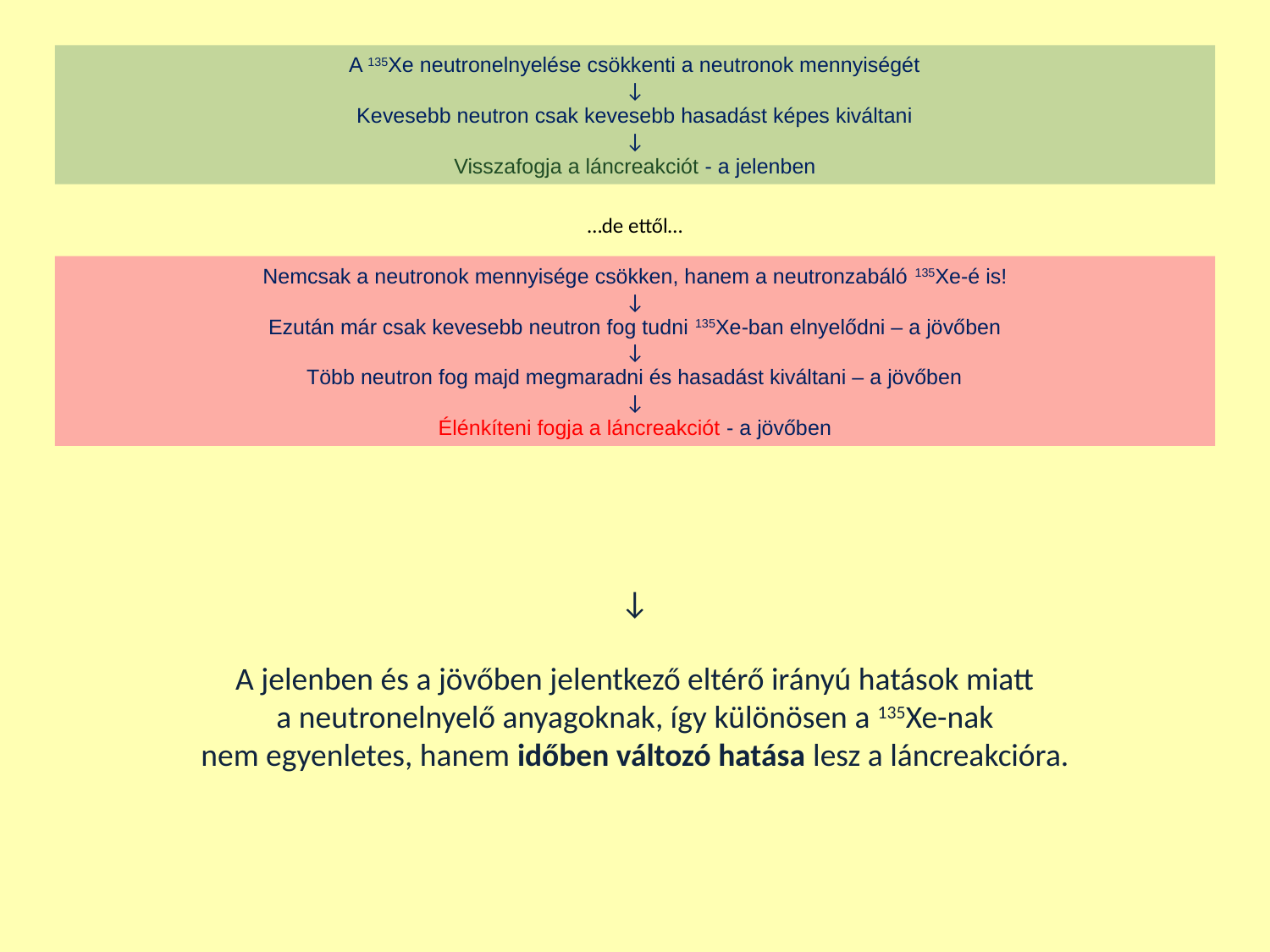

A 135Xe neutronelnyelése csökkenti a neutronok mennyiségét
↓
Kevesebb neutron csak kevesebb hasadást képes kiváltani
↓
Visszafogja a láncreakciót - a jelenben
…de ettől…
Nemcsak a neutronok mennyisége csökken, hanem a neutronzabáló 135Xe-é is!
↓
Ezután már csak kevesebb neutron fog tudni 135Xe-ban elnyelődni – a jövőben
↓
Több neutron fog majd megmaradni és hasadást kiváltani – a jövőben
↓
Élénkíteni fogja a láncreakciót - a jövőben
↓

A jelenben és a jövőben jelentkező eltérő irányú hatások miatt
a neutronelnyelő anyagoknak, így különösen a 135Xe-nak
nem egyenletes, hanem időben változó hatása lesz a láncreakcióra.